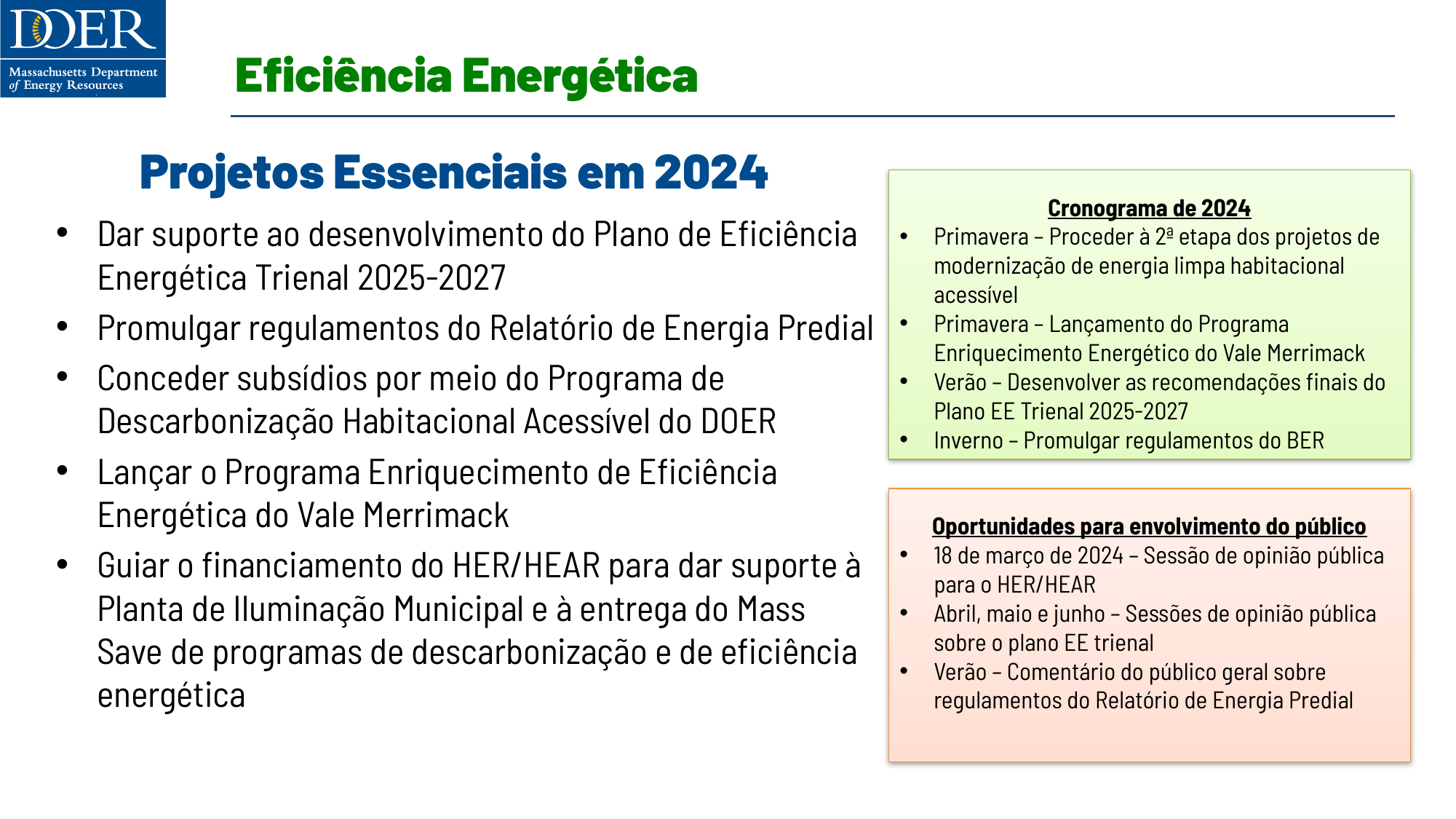

# Eficiência Energética
Projetos Essenciais em 2024
Cronograma de 2024
Primavera – Proceder à 2ª etapa dos projetos de modernização de energia limpa habitacional acessível
Primavera – Lançamento do Programa Enriquecimento Energético do Vale Merrimack
Verão – Desenvolver as recomendações finais do Plano EE Trienal 2025-2027
Inverno – Promulgar regulamentos do BER

Dar suporte ao desenvolvimento do Plano de Eficiência Energética Trienal 2025-2027
Promulgar regulamentos do Relatório de Energia Predial
Conceder subsídios por meio do Programa de Descarbonização Habitacional Acessível do DOER
Lançar o Programa Enriquecimento de Eficiência Energética do Vale Merrimack
Guiar o financiamento do HER/HEAR para dar suporte à Planta de Iluminação Municipal e à entrega do Mass Save de programas de descarbonização e de eficiência energética

Oportunidades para envolvimento do público
18 de março de 2024 – Sessão de opinião pública para o HER/HEAR
Abril, maio e junho – Sessões de opinião pública sobre o plano EE trienal
Verão – Comentário do público geral sobre regulamentos do Relatório de Energia Predial